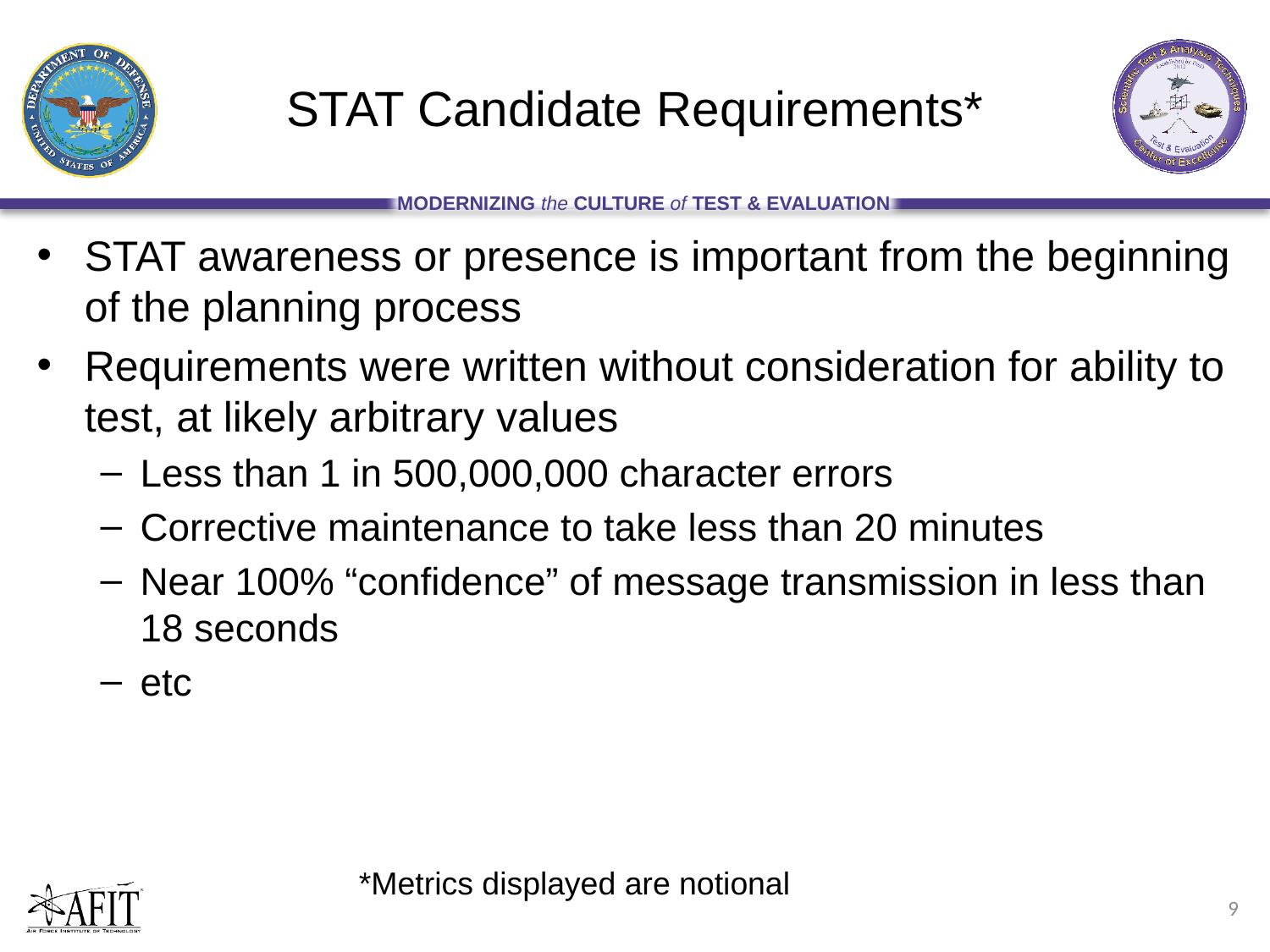

# STAT Candidate Requirements*
STAT awareness or presence is important from the beginning of the planning process
Requirements were written without consideration for ability to test, at likely arbitrary values
Less than 1 in 500,000,000 character errors
Corrective maintenance to take less than 20 minutes
Near 100% “confidence” of message transmission in less than 18 seconds
etc
*Metrics displayed are notional
9